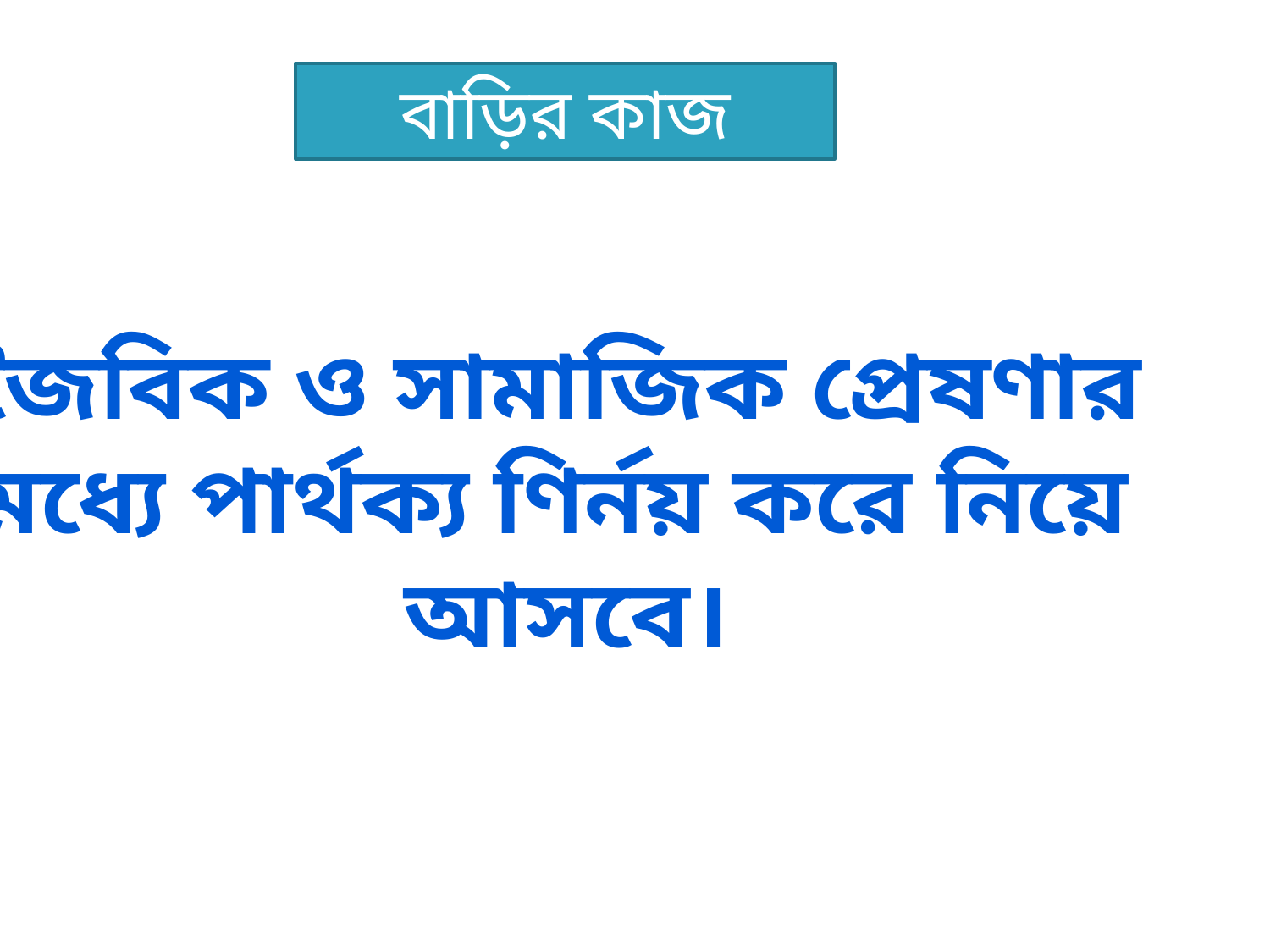

বাড়ির কাজ
জৈবিক ও সামাজিক প্রেষণার
মধ্যে পার্থক্য ণির্নয় করে নিয়ে
আসবে।